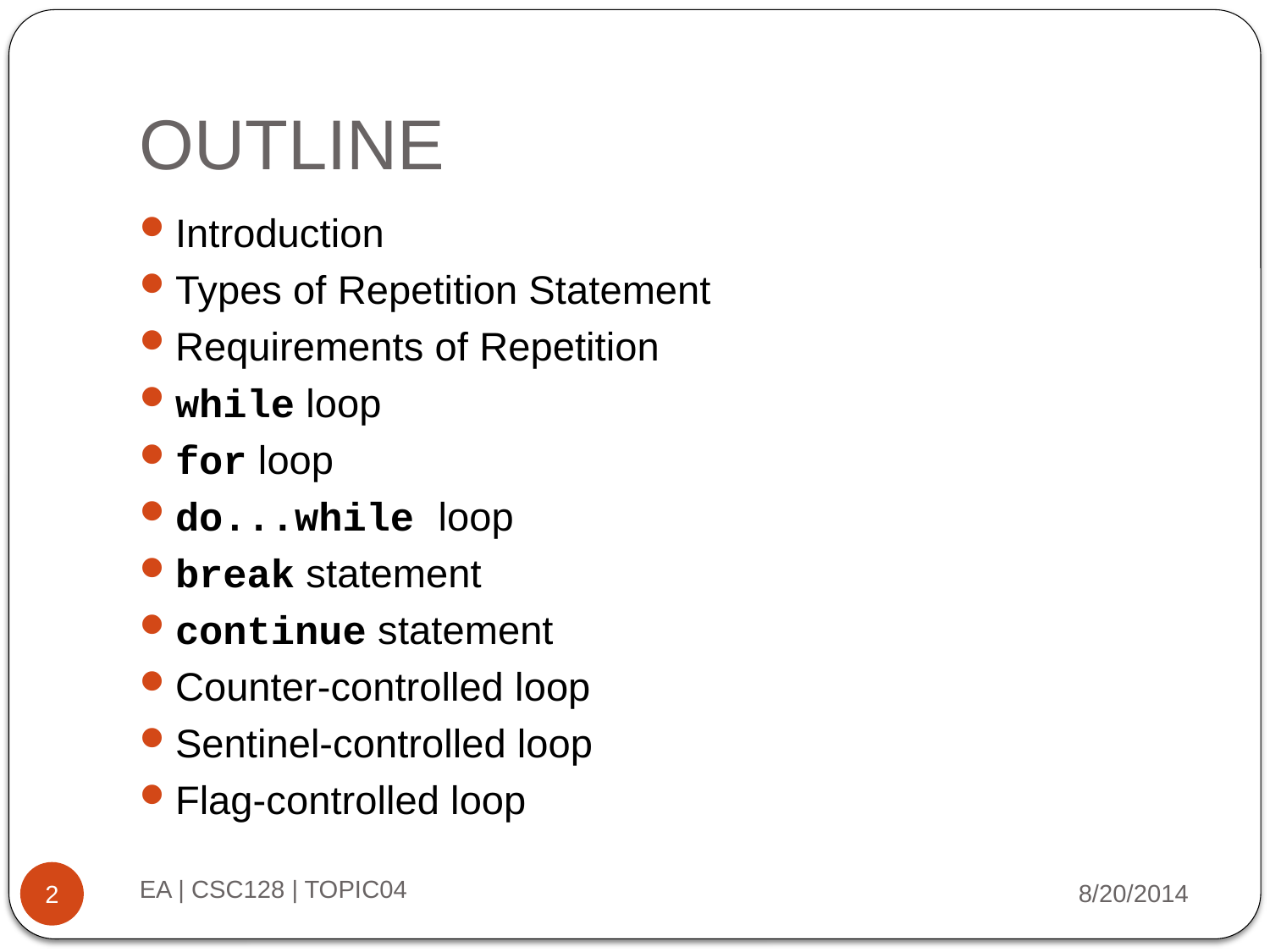

# OUTLINE
Introduction
Types of Repetition Statement
Requirements of Repetition
while loop
for loop
do...while loop
break statement
continue statement
Counter-controlled loop
Sentinel-controlled loop
Flag-controlled loop
EA | CSC128 | TOPIC04
8/20/2014
2